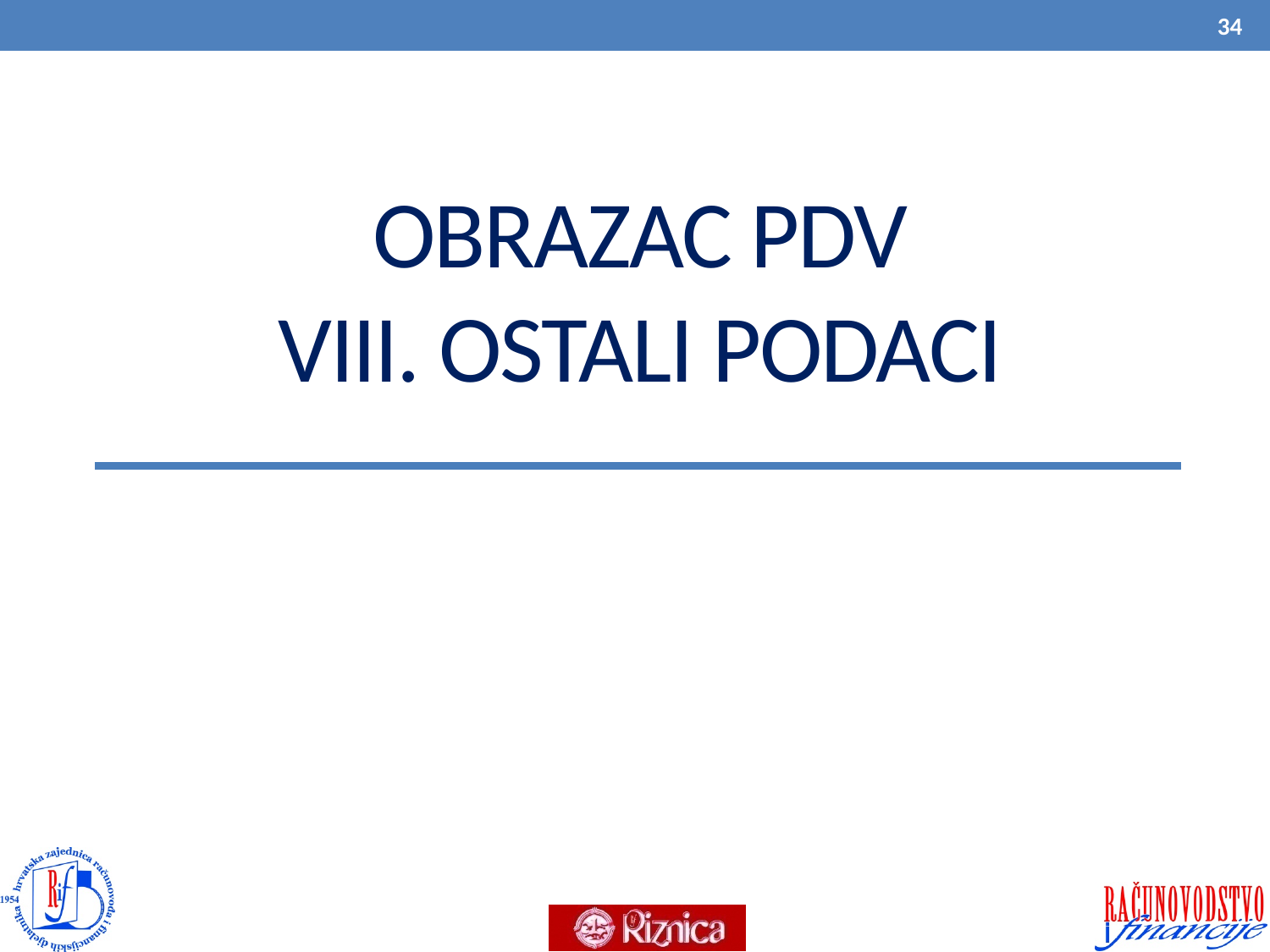

34
# Obrazac PDV VIII. Ostali podaci